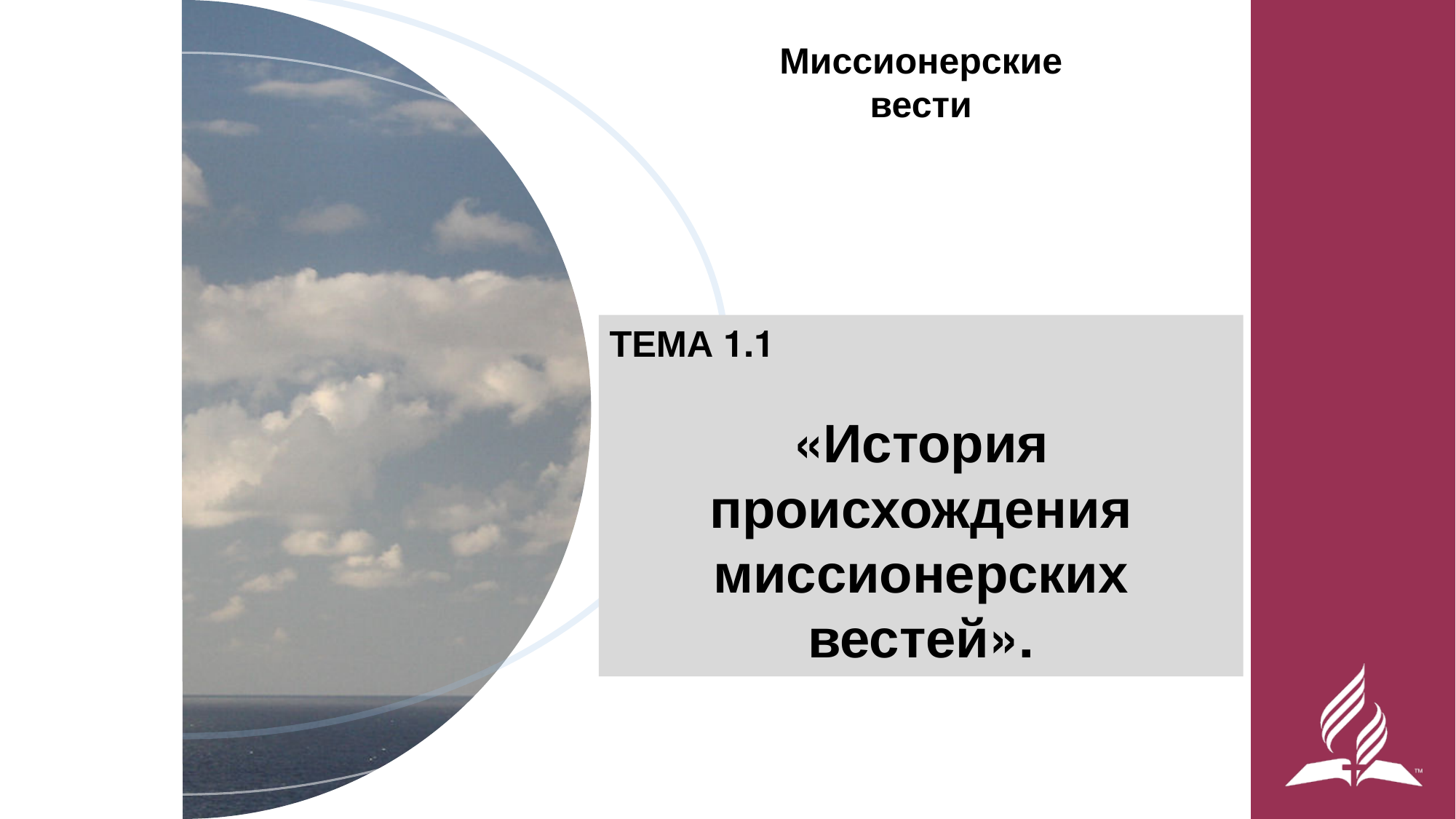

Миссионерские
вести

ТЕМА 1.1

«История происхождения миссионерских вестей».